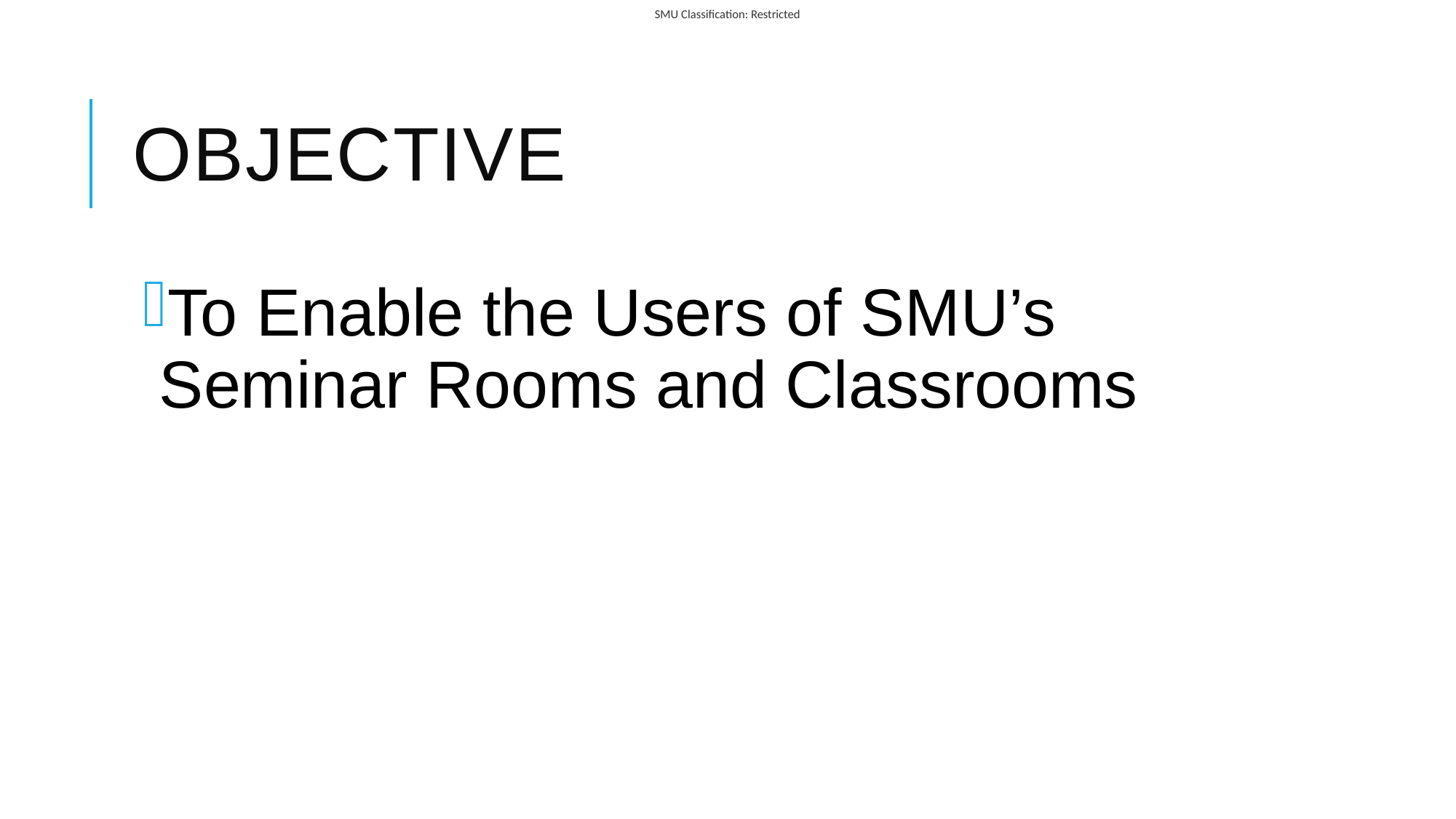

# Objective
To Enable the Users of SMU’s Seminar Rooms and Classrooms